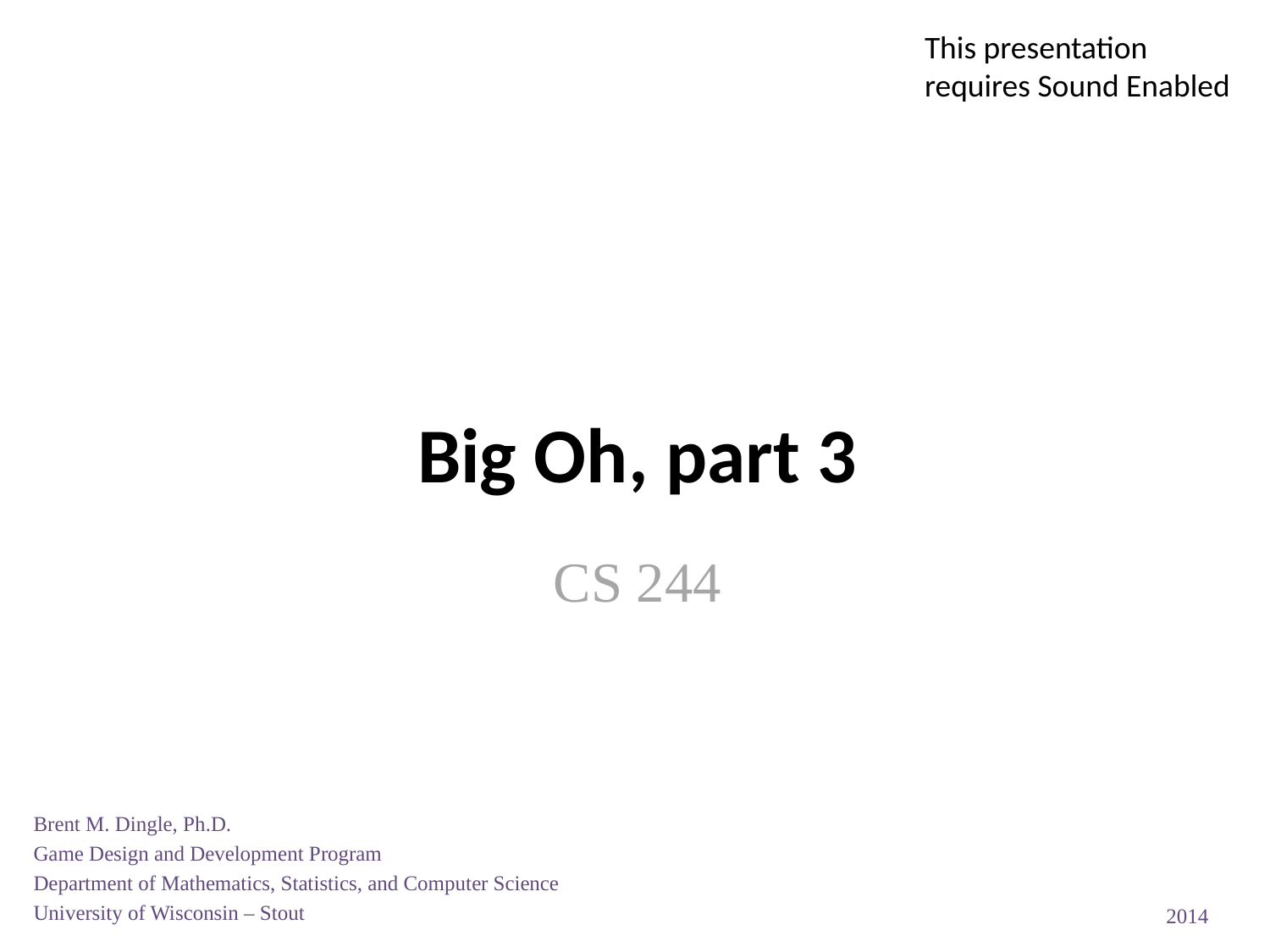

This presentation
requires Sound Enabled
# Big Oh, part 3
CS 244
Brent M. Dingle, Ph.D.
Game Design and Development Program
Department of Mathematics, Statistics, and Computer Science
University of Wisconsin – Stout
2014